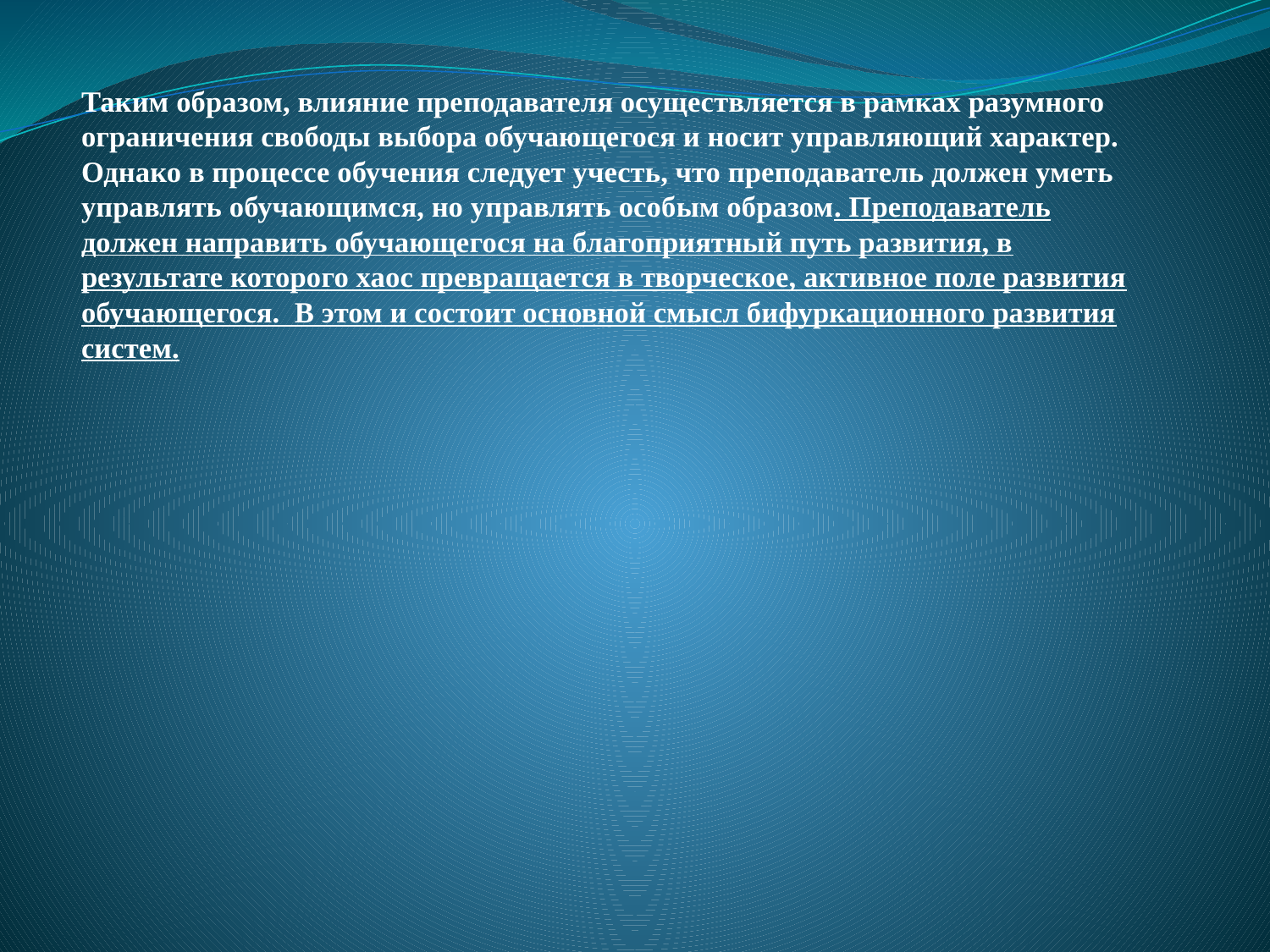

Таким образом, влияние преподавателя осуществляется в рамках разумного ограничения свободы выбора обучающегося и носит управляющий характер. Однако в процессе обучения следует учесть, что преподаватель должен уметь управлять обучающимся, но управлять особым образом. Преподаватель должен направить обучающегося на благоприятный путь развития, в результате которого хаос превращается в творческое, активное поле развития обучающегося.  В этом и состоит основной смысл бифуркационного развития систем.